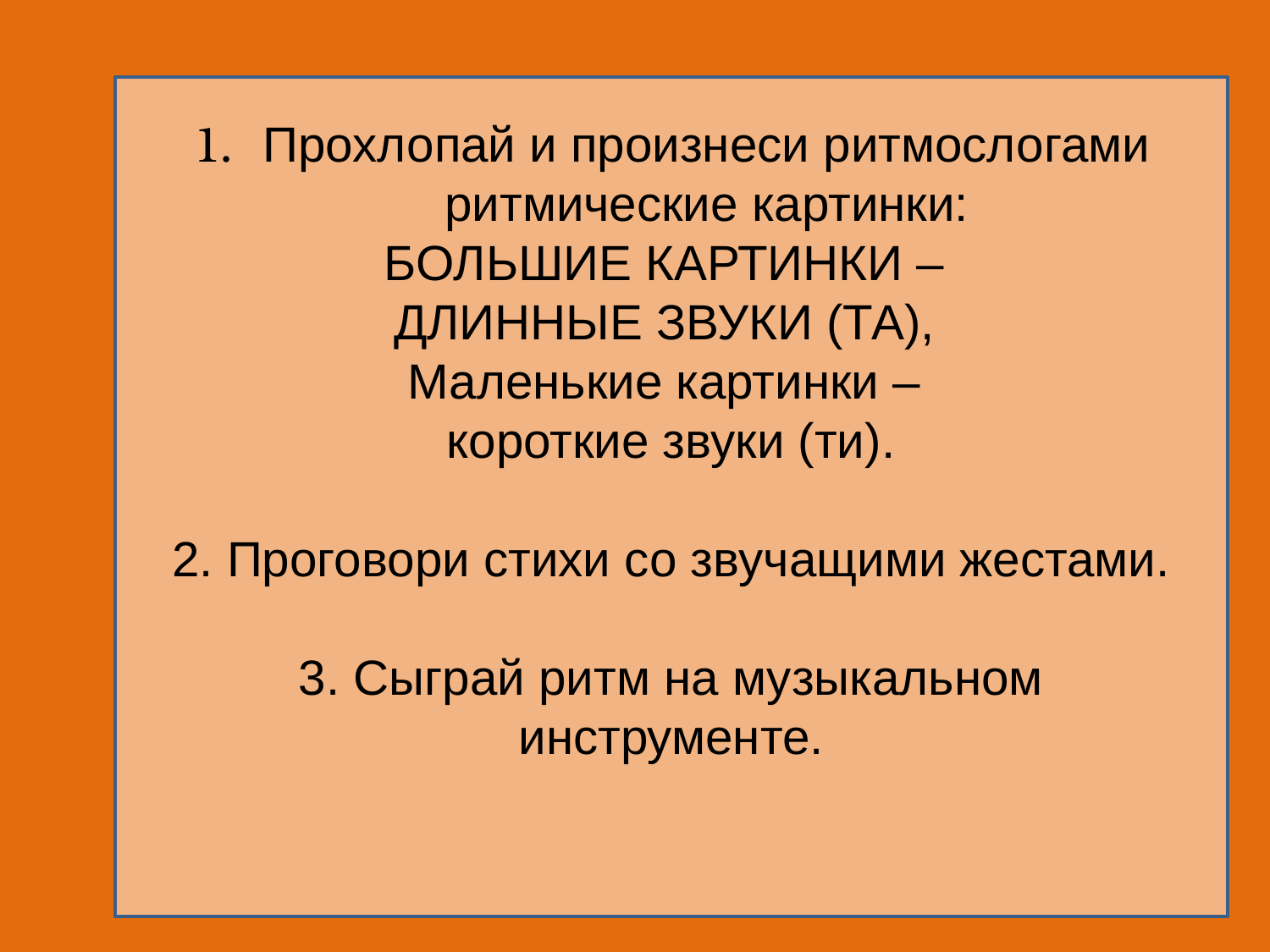

Прохлопай и произнеси ритмослогами ритмические картинки:
БОЛЬШИЕ КАРТИНКИ –
ДЛИННЫЕ ЗВУКИ (ТА),
Маленькие картинки –
короткие звуки (ти).

2. Проговори стихи со звучащими жестами.

3. Сыграй ритм на музыкальном инструменте.